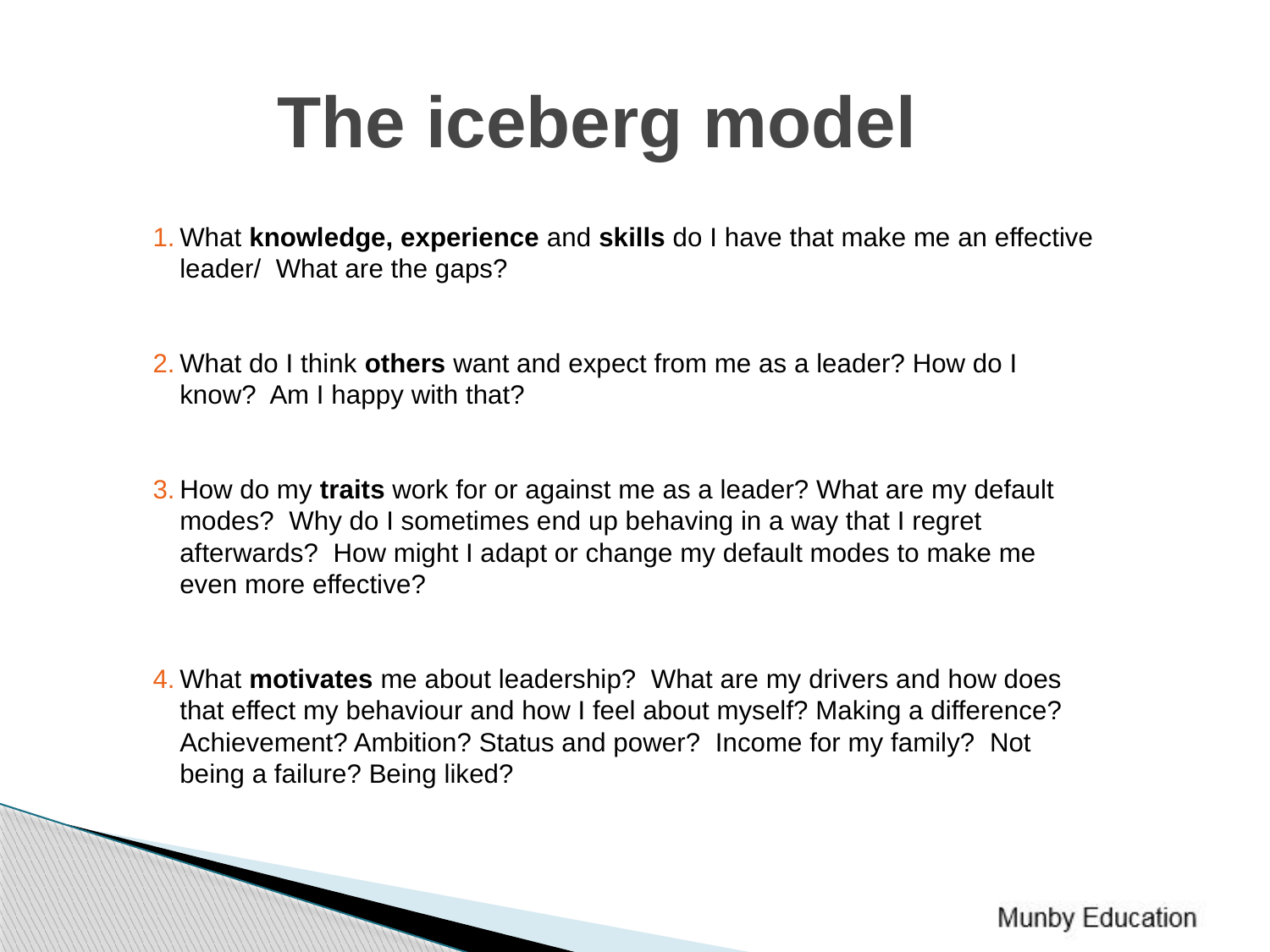

# The iceberg model
What knowledge, experience and skills do I have that make me an effective leader/  What are the gaps?

What do I think others want and expect from me as a leader? How do I know?  Am I happy with that?

How do my traits work for or against me as a leader? What are my default modes?  Why do I sometimes end up behaving in a way that I regret afterwards?  How might I adapt or change my default modes to make me even more effective?

What motivates me about leadership?  What are my drivers and how does that effect my behaviour and how I feel about myself? Making a difference? Achievement? Ambition? Status and power?  Income for my family?  Not being a failure? Being liked?